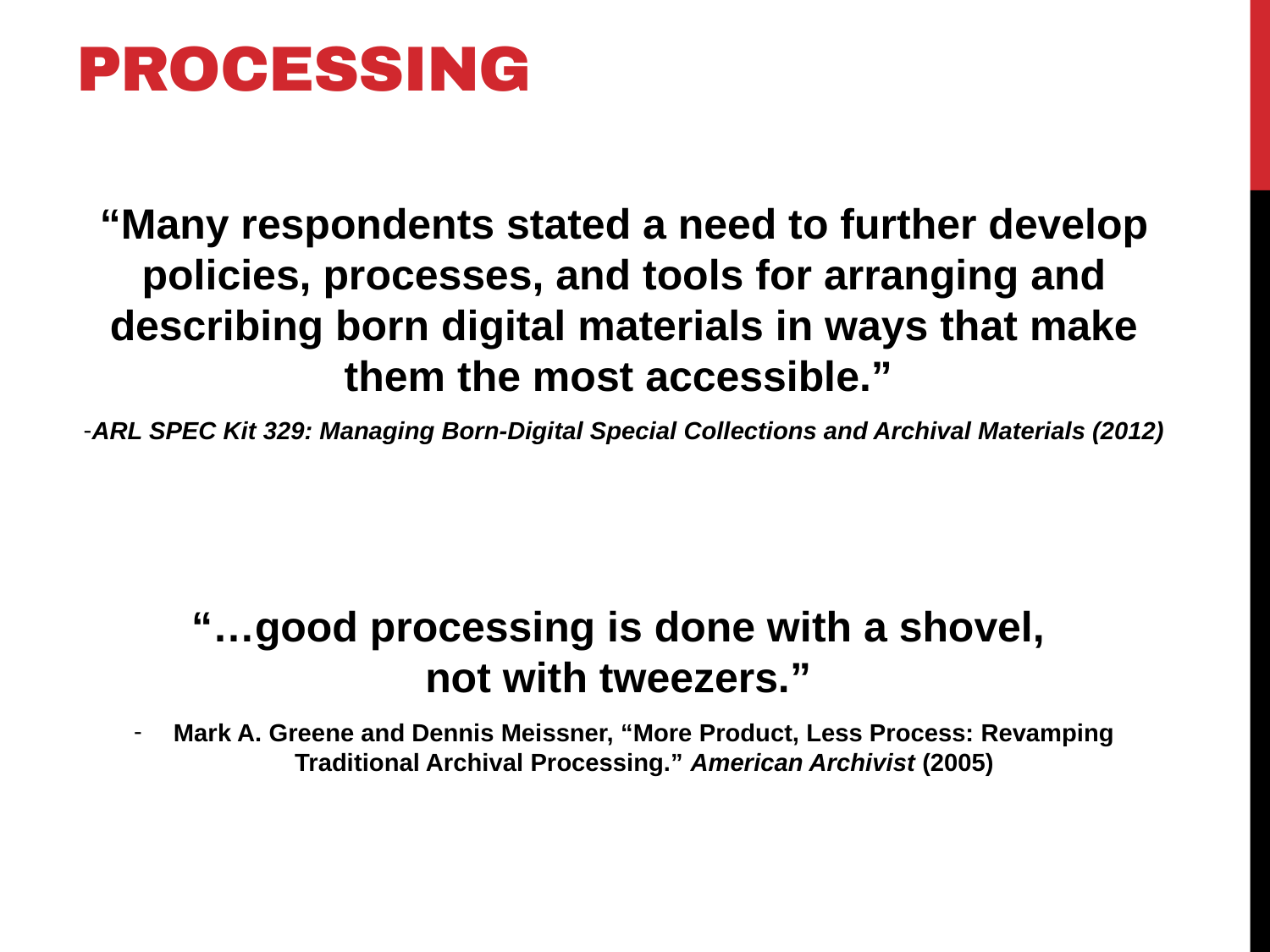

# Processing
“Many respondents stated a need to further develop policies, processes, and tools for arranging and describing born digital materials in ways that make them the most accessible.”
ARL SPEC Kit 329: Managing Born-Digital Special Collections and Archival Materials (2012)

“…good processing is done with a shovel,
not with tweezers.”
Mark A. Greene and Dennis Meissner, “More Product, Less Process: Revamping Traditional Archival Processing.” American Archivist (2005)